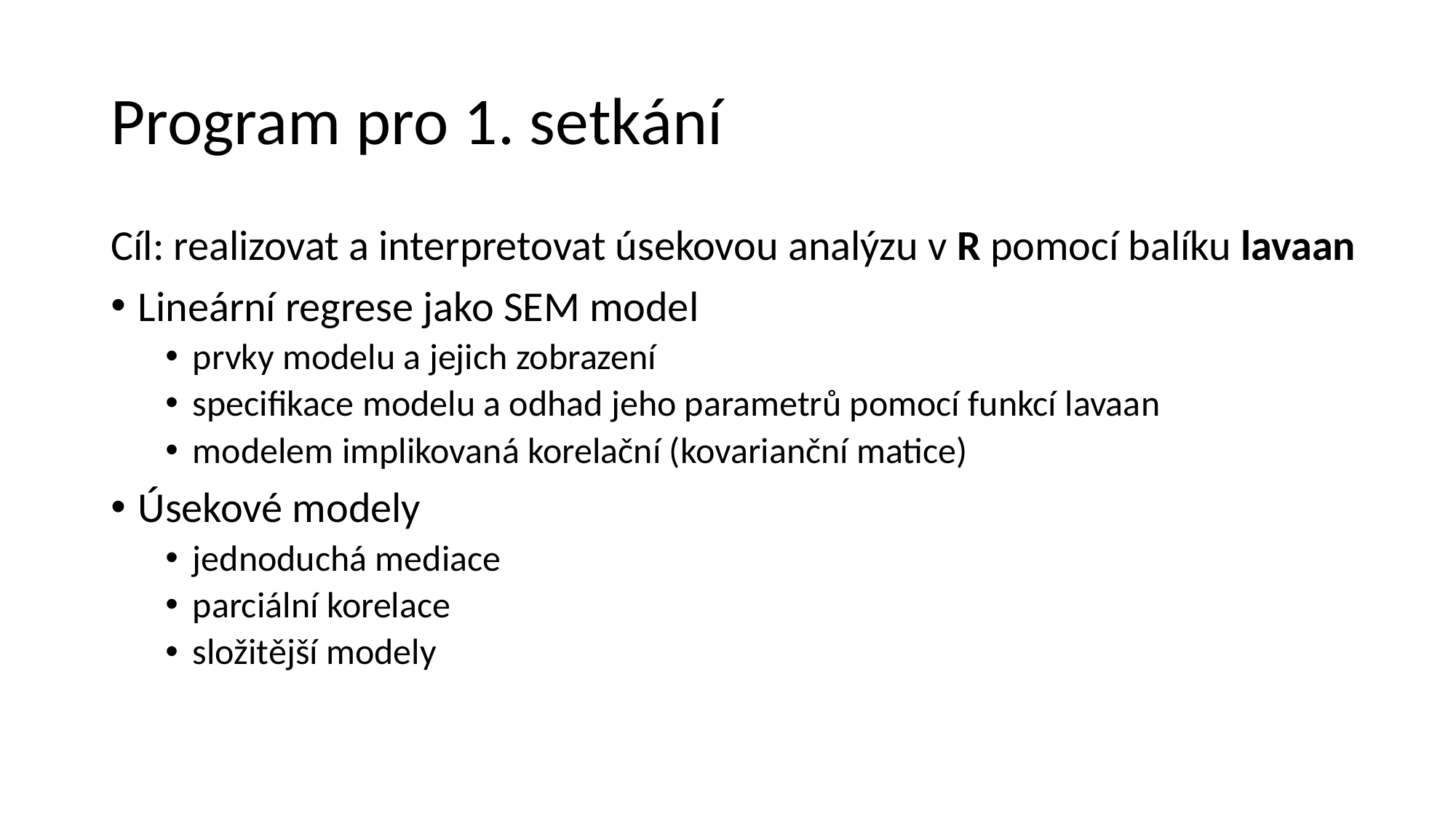

# Program pro 1. setkání
Cíl: realizovat a interpretovat úsekovou analýzu v R pomocí balíku lavaan
Lineární regrese jako SEM model
prvky modelu a jejich zobrazení
specifikace modelu a odhad jeho parametrů pomocí funkcí lavaan
modelem implikovaná korelační (kovarianční matice)
Úsekové modely
jednoduchá mediace
parciální korelace
složitější modely